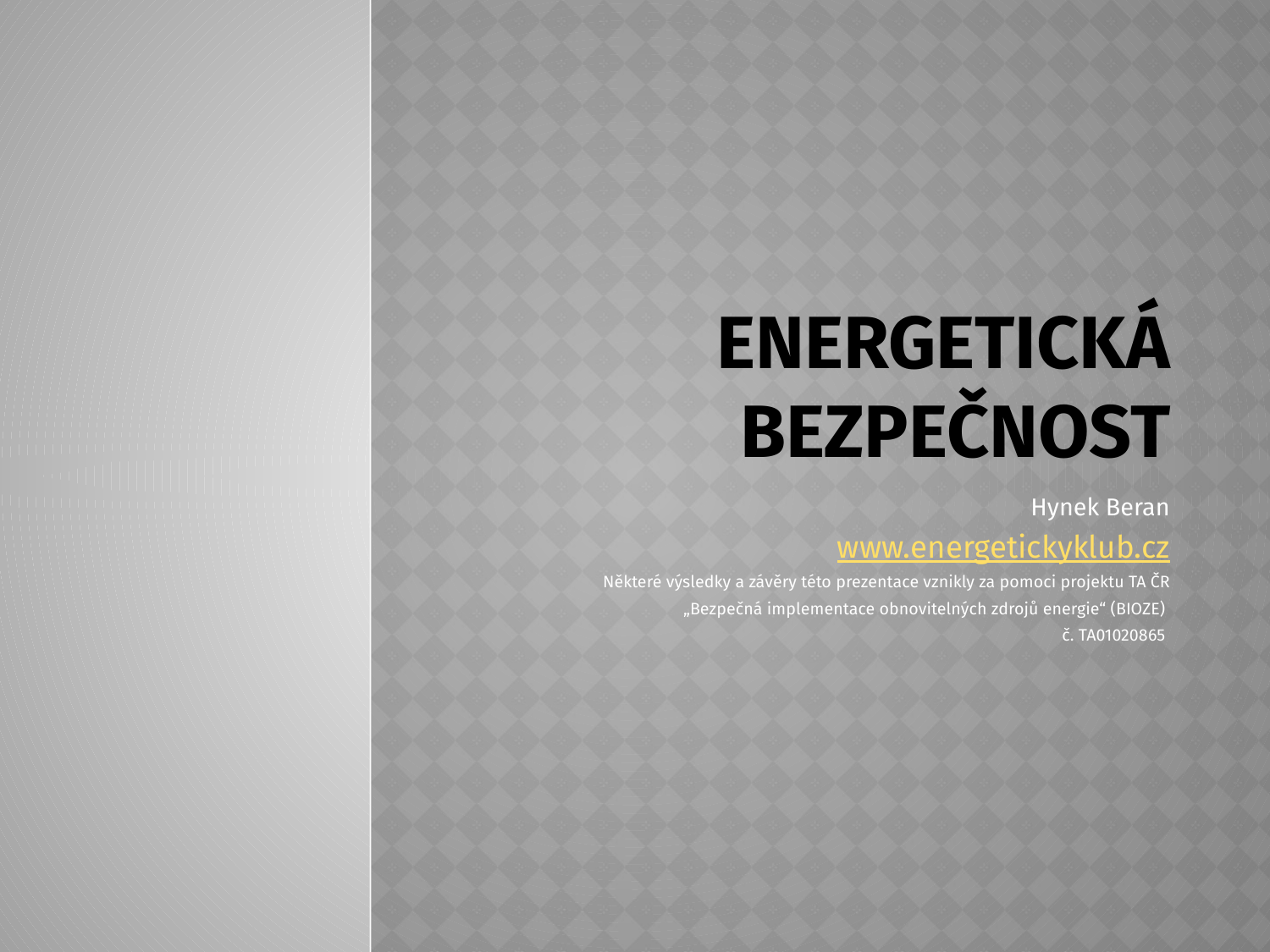

# Energetická bezpečnost
Hynek Beran
www.energetickyklub.cz
Některé výsledky a závěry této prezentace vznikly za pomoci projektu TA ČR
„Bezpečná implementace obnovitelných zdrojů energie“ (BIOZE)
č. TA01020865